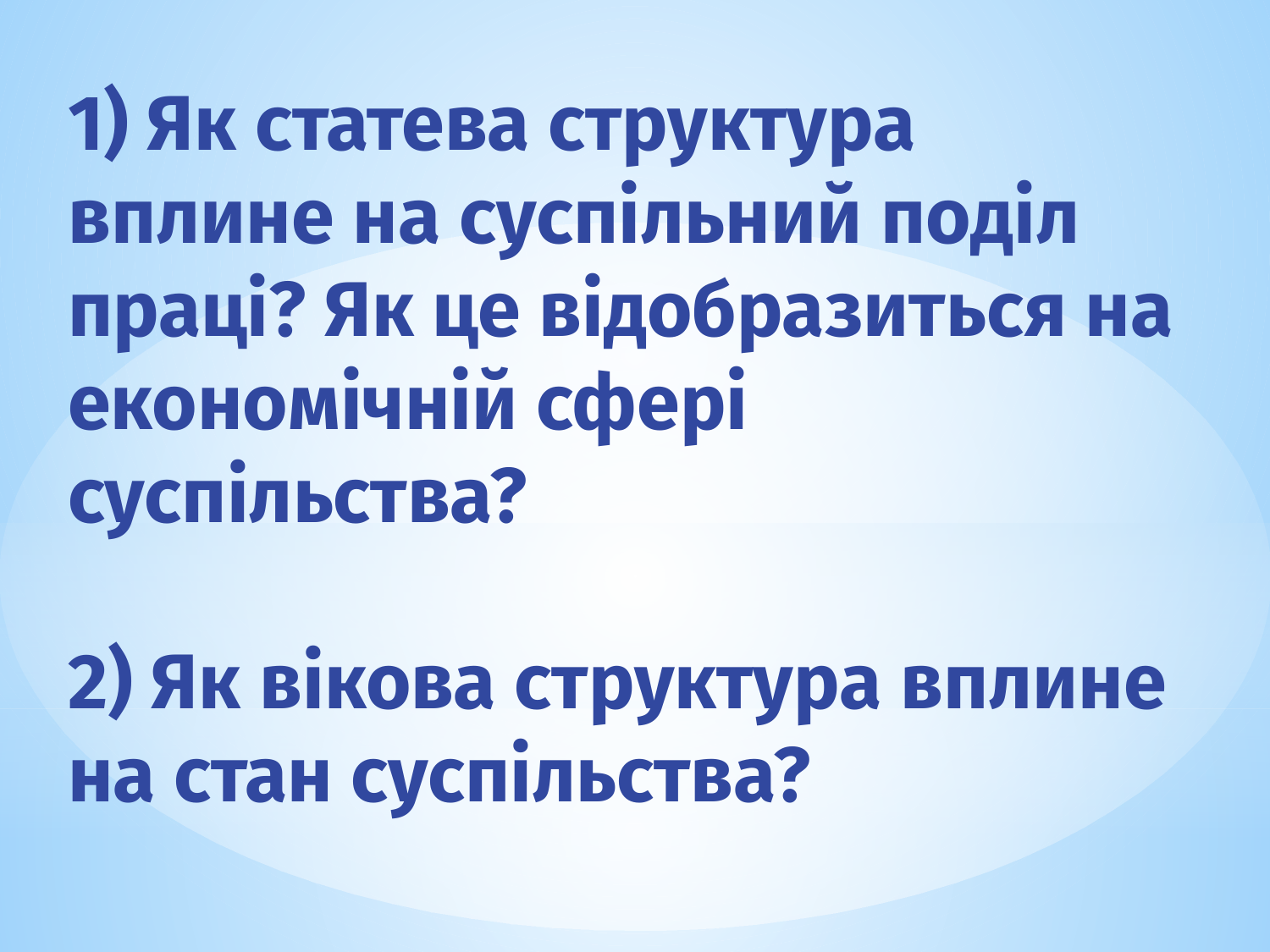

# 1) Як статева структура вплине на суспільний поділ праці? Як це відобразиться на економічній сфері суспільства? 2) Як вікова структура вплине на стан суспільства?